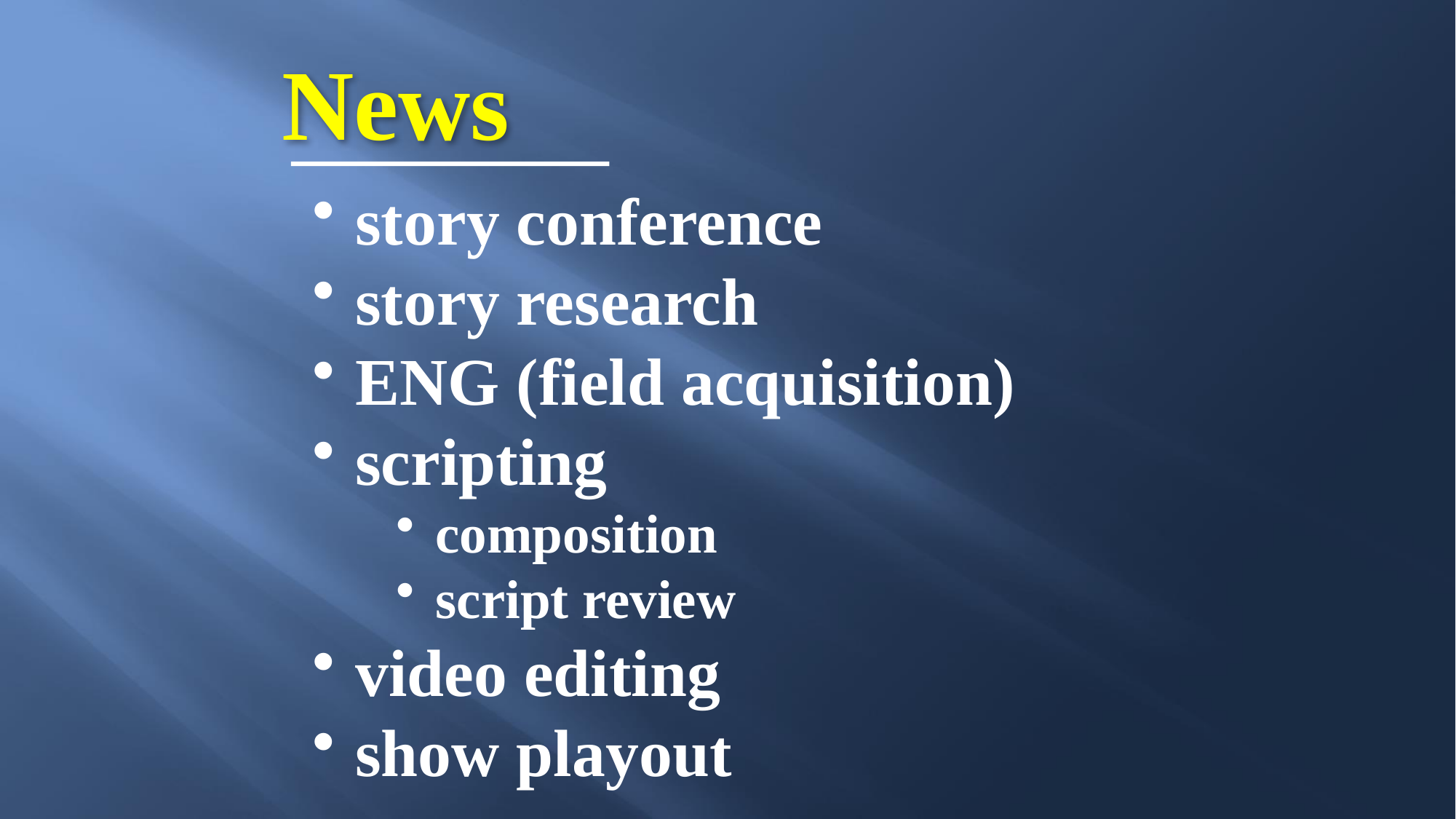

News

 story conference
 story research
 ENG (field acquisition)
 scripting
 composition
 script review
 video editing
 show playout